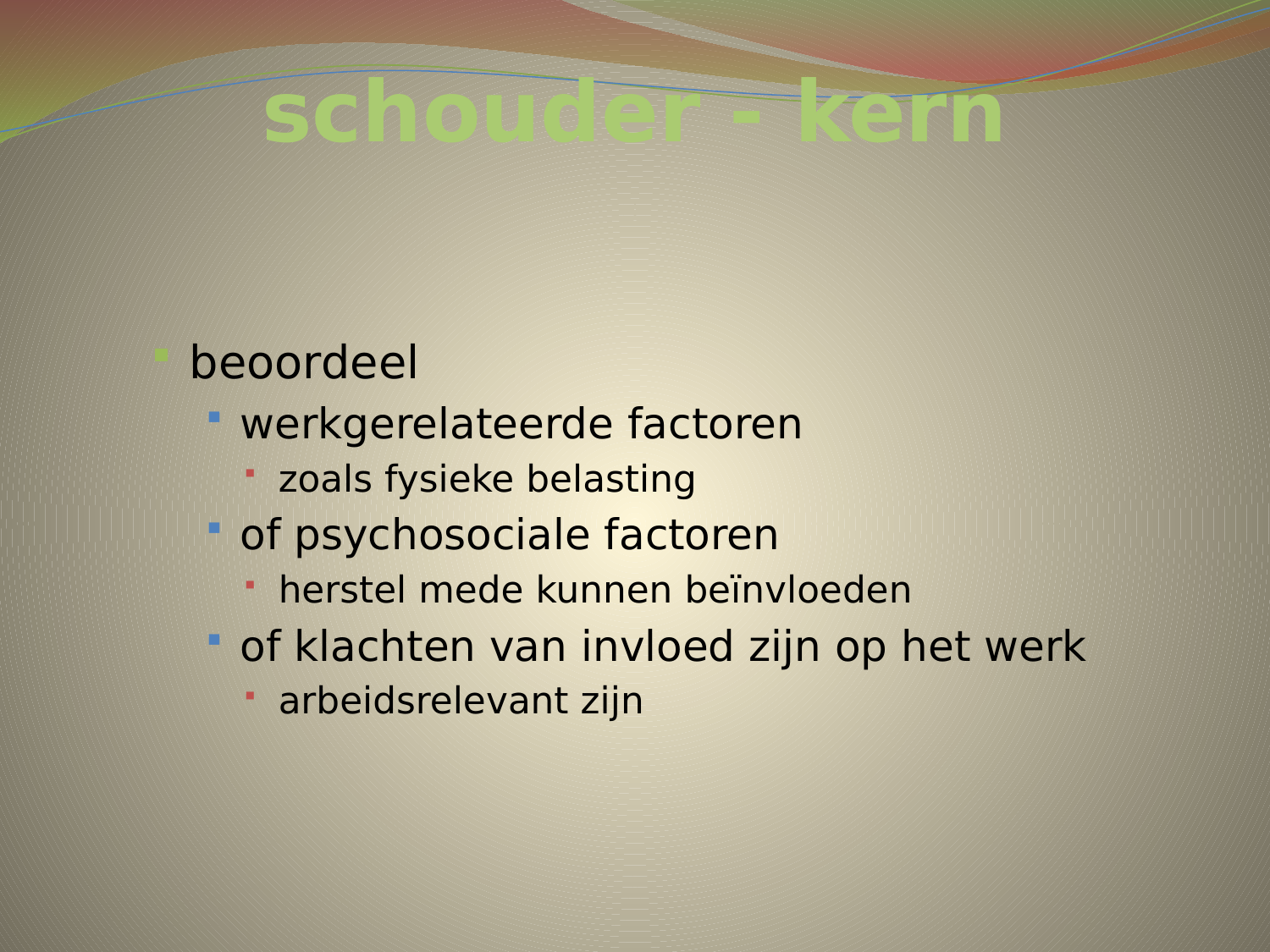

# schouder - kern

beoordeel
werkgerelateerde factoren
zoals fysieke belasting
of psychosociale factoren
herstel mede kunnen beïnvloeden
of klachten van invloed zijn op het werk
arbeidsrelevant zijn